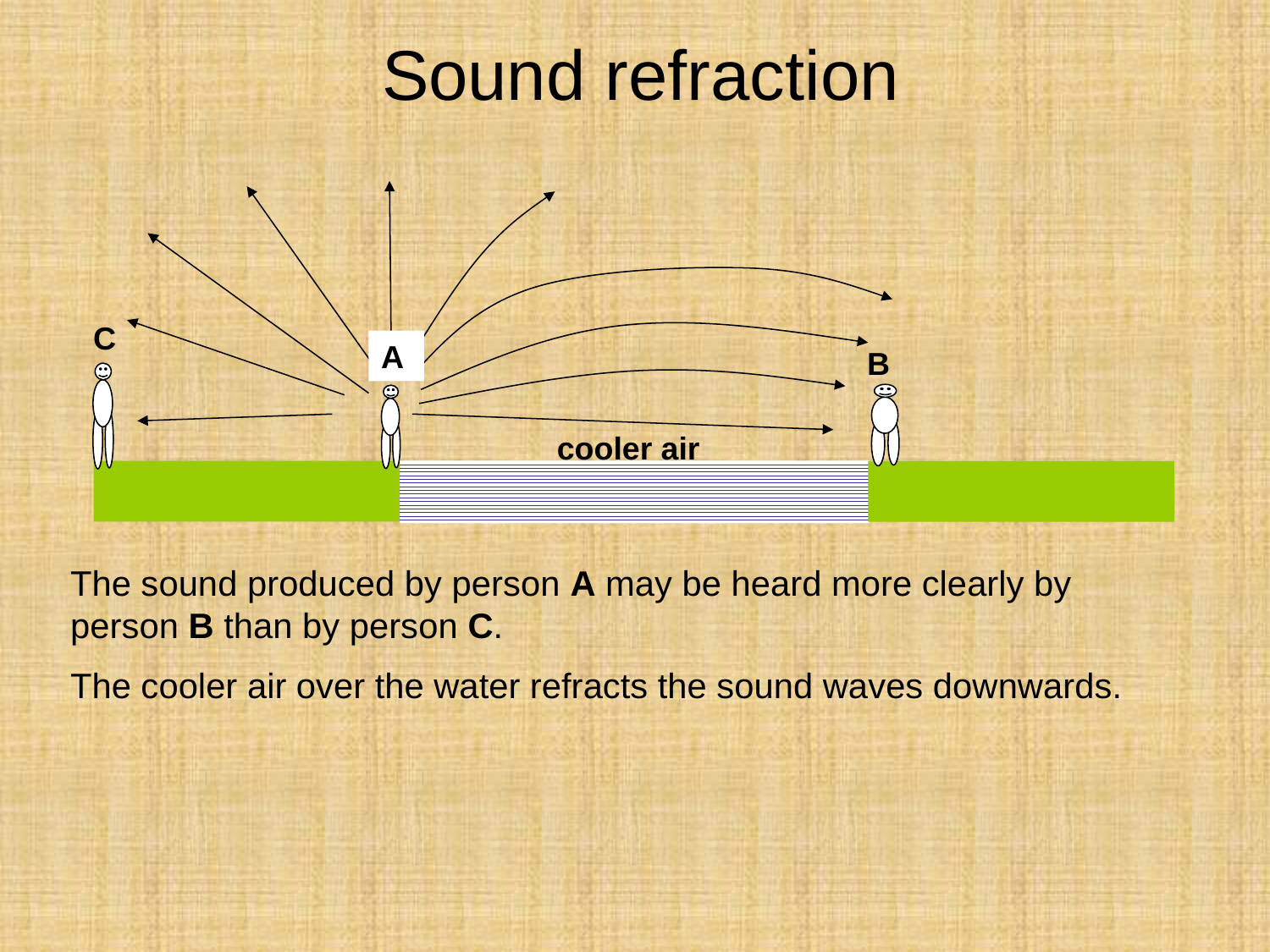

# Sound refraction

C

A
B

cooler air

The sound produced by person A may be heard more clearly by person B than by person C.
The cooler air over the water refracts the sound waves downwards.